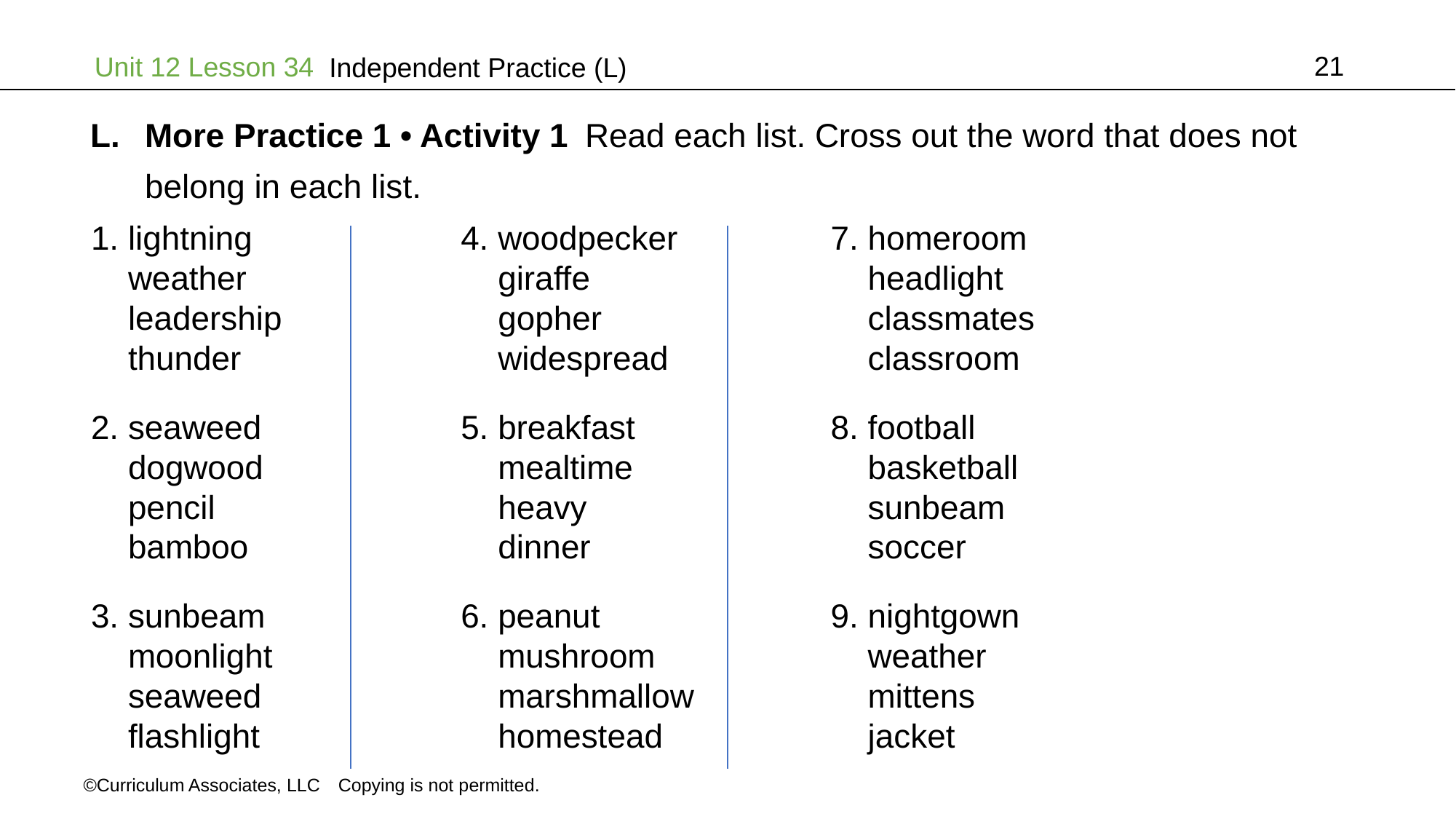

21
Independent Practice (L)
More Practice 1 • Activity 1 Read each list. Cross out the word that does not belong in each list.

1. lightning
    weather
    leadership
    thunder
4. woodpecker
    giraffe
    gopher
    widespread
7. homeroom
    headlight
    classmates
    classroom
2. seaweed
    dogwood
    pencil
    bamboo
5. breakfast
    mealtime
    heavy
    dinner
8. football
    basketball
    sunbeam
    soccer
3. sunbeam
    moonlight
    seaweed
    flashlight
6. peanut
    mushroom
    marshmallow
    homestead
9. nightgown
    weather
    mittens
    jacket